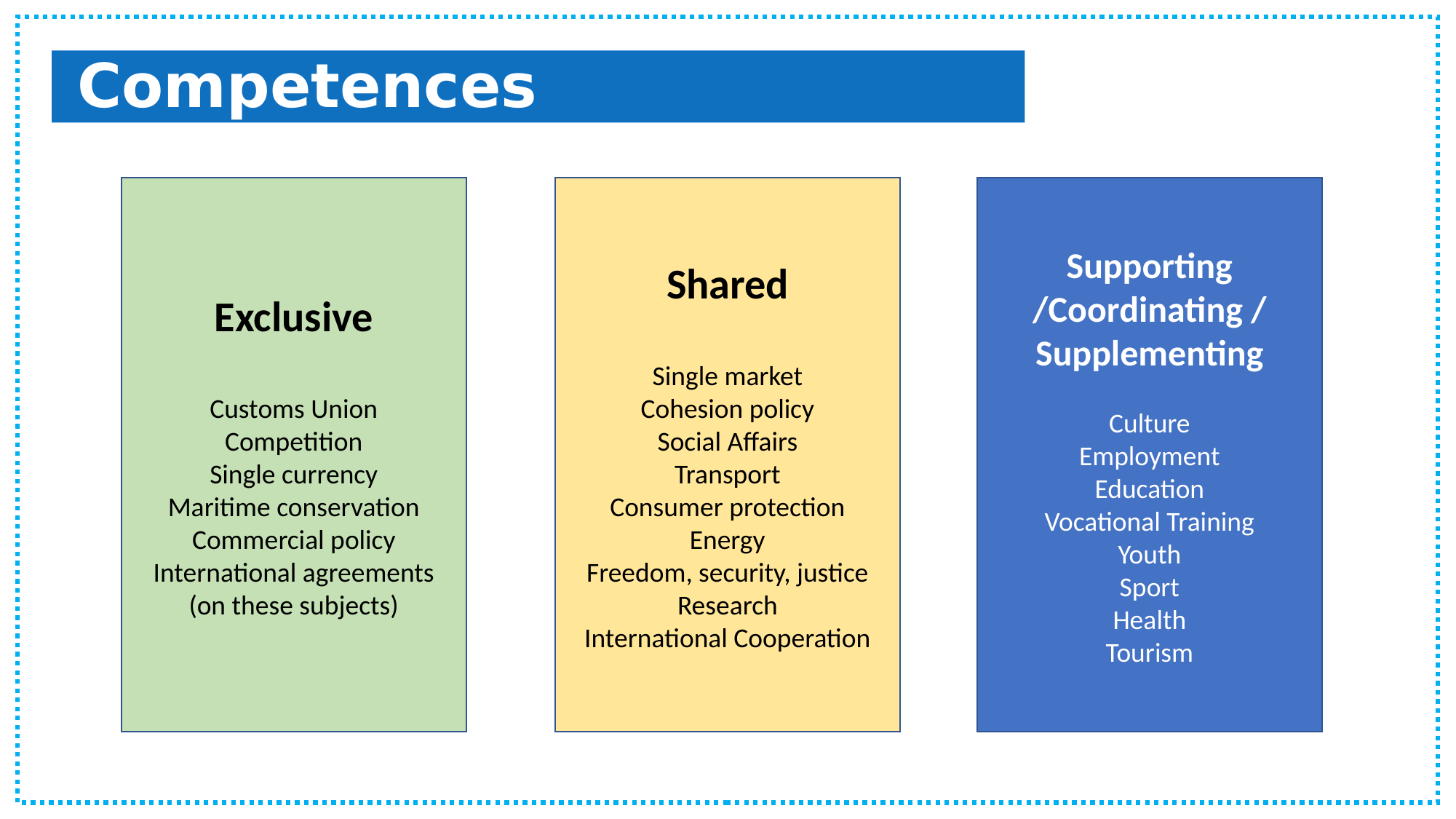

# Competences

Exclusive

Customs Union
Competition
Single currency
Maritime conservation
Commercial policy
International agreements (on these subjects)
Shared

Single market
Cohesion policy
Social Affairs
Transport
Consumer protection
Energy
Freedom, security, justice
Research
International Cooperation
Supporting /Coordinating / Supplementing

Culture
Employment
Education
Vocational Training
Youth
Sport
Health
Tourism